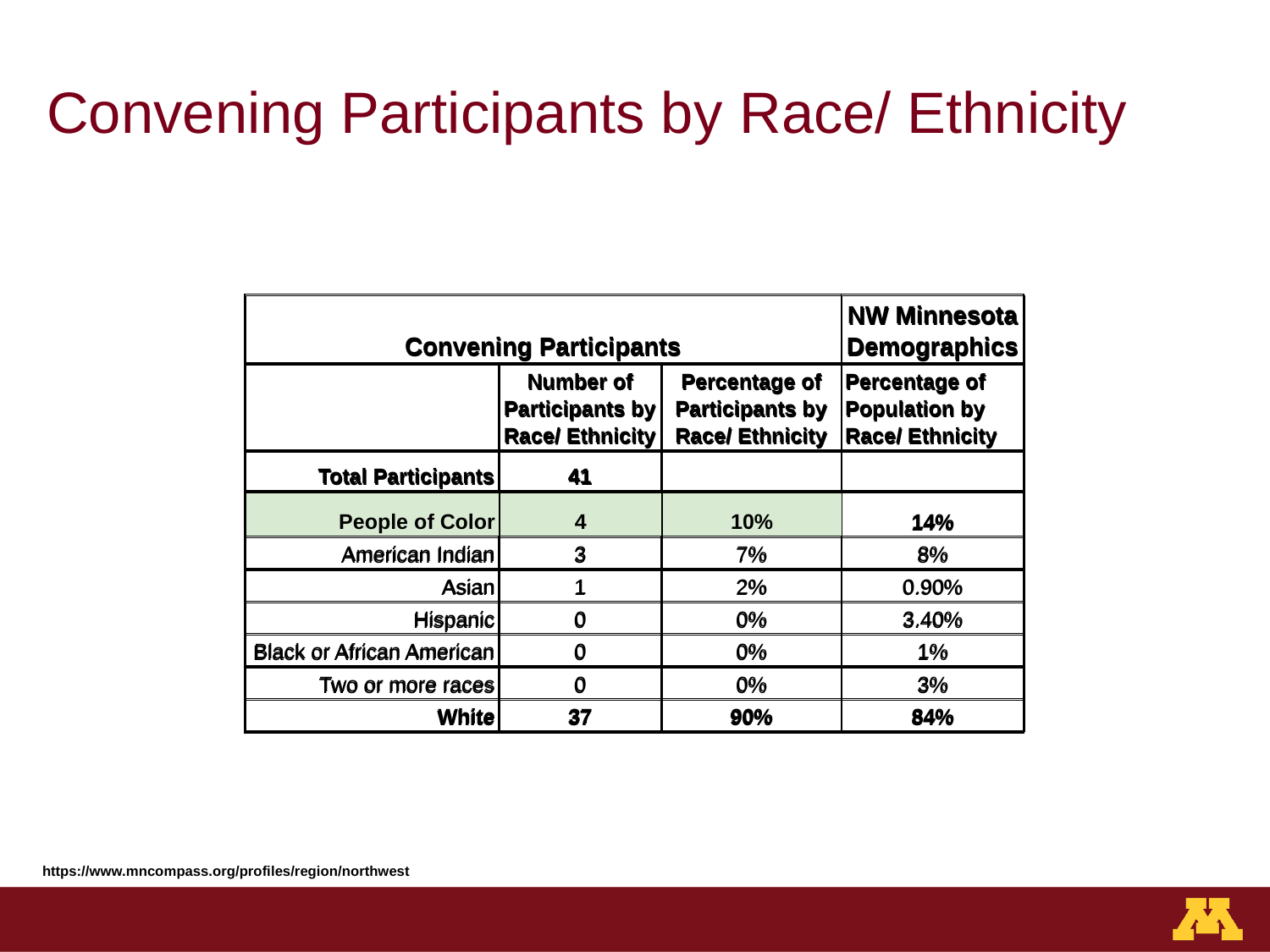

# Convening Participants by Race/ Ethnicity
| Convening Participants |  |  | NW Minnesota Demographics |
| --- | --- | --- | --- |
|  | Number of Participants by Race/ Ethnicity | Percentage of Participants by Race/ Ethnicity | Percentage of Population by Race/ Ethnicity |
| Total Participants | 41 |  |  |
| People of Color | 4 | 10% | 14% |
| American Indian | 3 | 7% | 8% |
| Asian | 1 | 2% | 0.90% |
| Hispanic | 0 | 0% | 3.40% |
| Black or African American | 0 | 0% | 1% |
| Two or more races | 0 | 0% | 3% |
| White | 37 | 90% | 84% |
| Convening Participants |  |  | NW Minnesota Demographics |
| --- | --- | --- | --- |
|  | Number of Participants by Race/ Ethnicity | Percentage of Participants by Race/ Ethnicity | Percentage of Population by Race/ Ethnicity |
| Total Participants | 41 |  |  |
| People of Color | 4 | 10% | 14% |
| American Indian | 3 | 7% | 8% |
| Asian | 1 | 2% | 0.90% |
| Hispanic | 0 | 0% | 3.40% |
| Black or African American | 0 | 0% | 1% |
| Two or more races | 0 | 0% | 3% |
| White | 37 | 90% | 84% |
https://www.mncompass.org/profiles/region/northwest